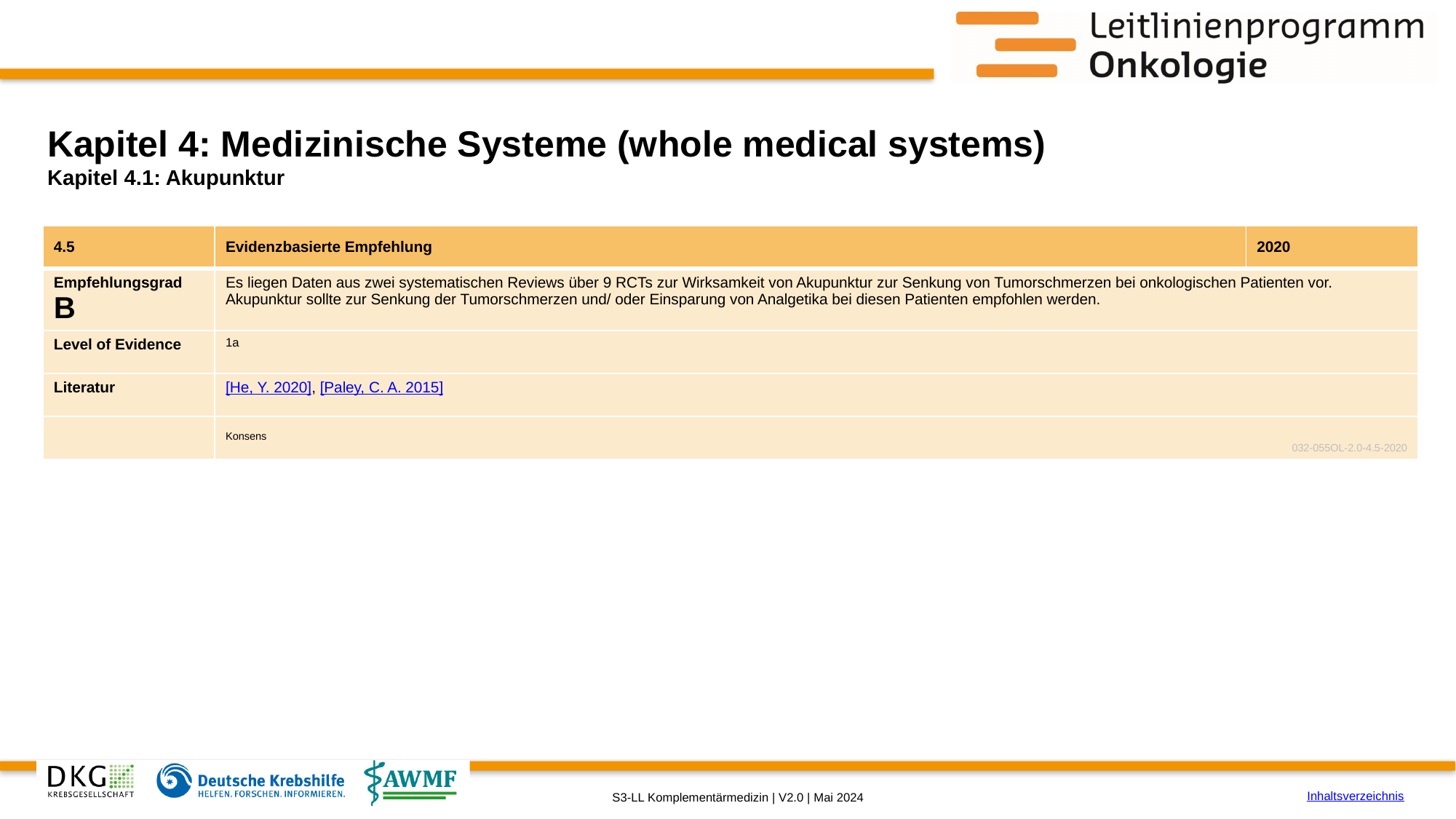

# Kapitel 4: Medizinische Systeme (whole medical systems)
Kapitel 4.1: Akupunktur
| 4.5 | Evidenzbasierte Empfehlung | 2020 |
| --- | --- | --- |
| Empfehlungsgrad B | Es liegen Daten aus zwei systematischen Reviews über 9 RCTs zur Wirksamkeit von Akupunktur zur Senkung von Tumorschmerzen bei onkologischen Patienten vor. Akupunktur sollte zur Senkung der Tumorschmerzen und/ oder Einsparung von Analgetika bei diesen Patienten empfohlen werden. |  |
| Level of Evidence | 1a |  |
| Literatur | [He, Y. 2020], [Paley, C. A. 2015] |  |
|  | Konsens 032-055OL-2.0-4.5-2020 |  |
Inhaltsverzeichnis
S3-LL Komplementärmedizin | V2.0 | Mai 2024